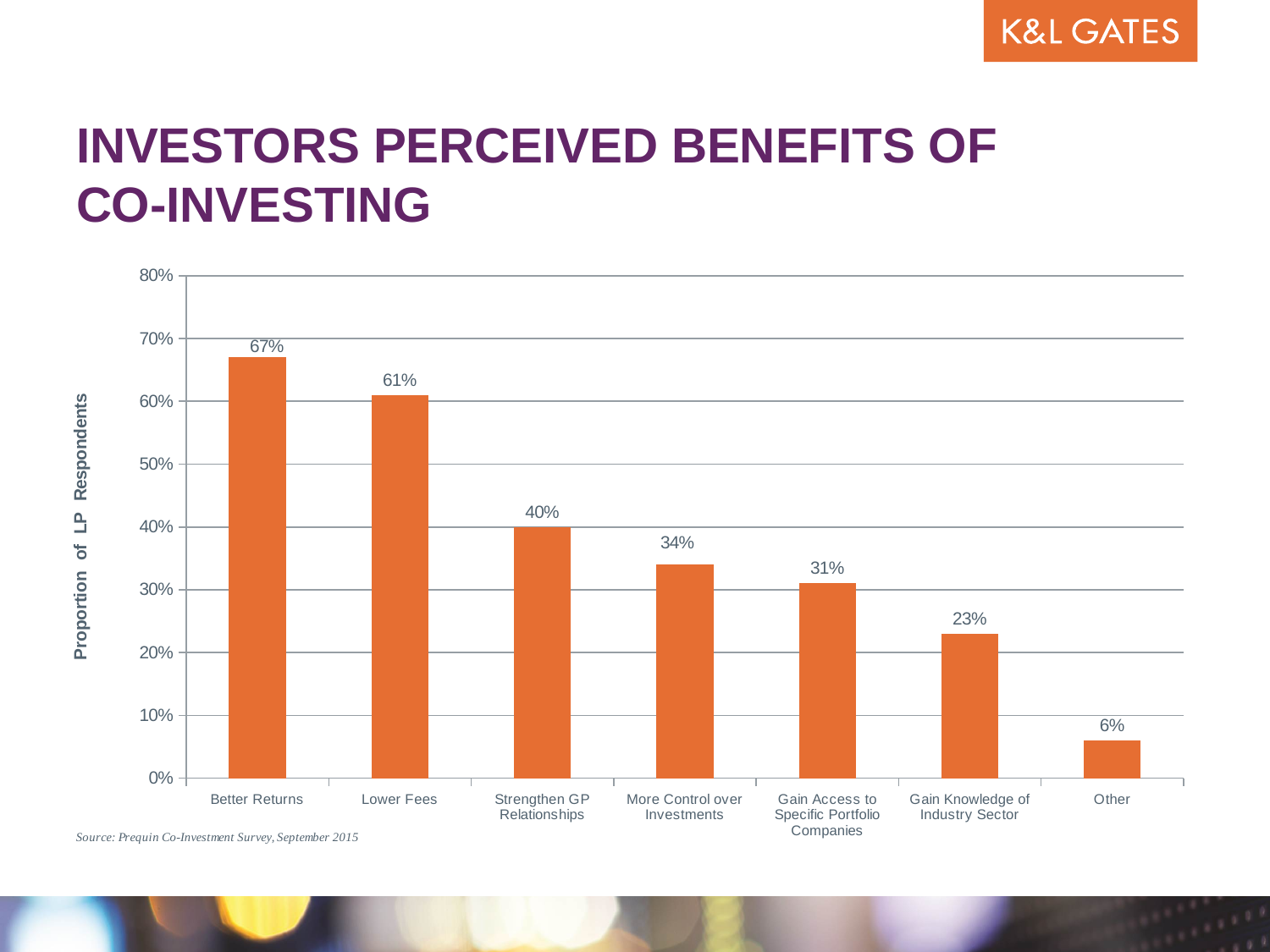

# Investors Perceived Benefits of Co-Investing

### Chart

| Category | Column1 |
|---|---|
| Better Returns | 0.67 |
| Lower Fees | 0.61 |
| Strengthen GP Relationships | 0.4 |
| More Control over Investments | 0.34 |
| Gain Access to Specific Portfolio Companies | 0.31 |
| Gain Knowledge of Industry Sector | 0.23 |
| Other | 0.06 |